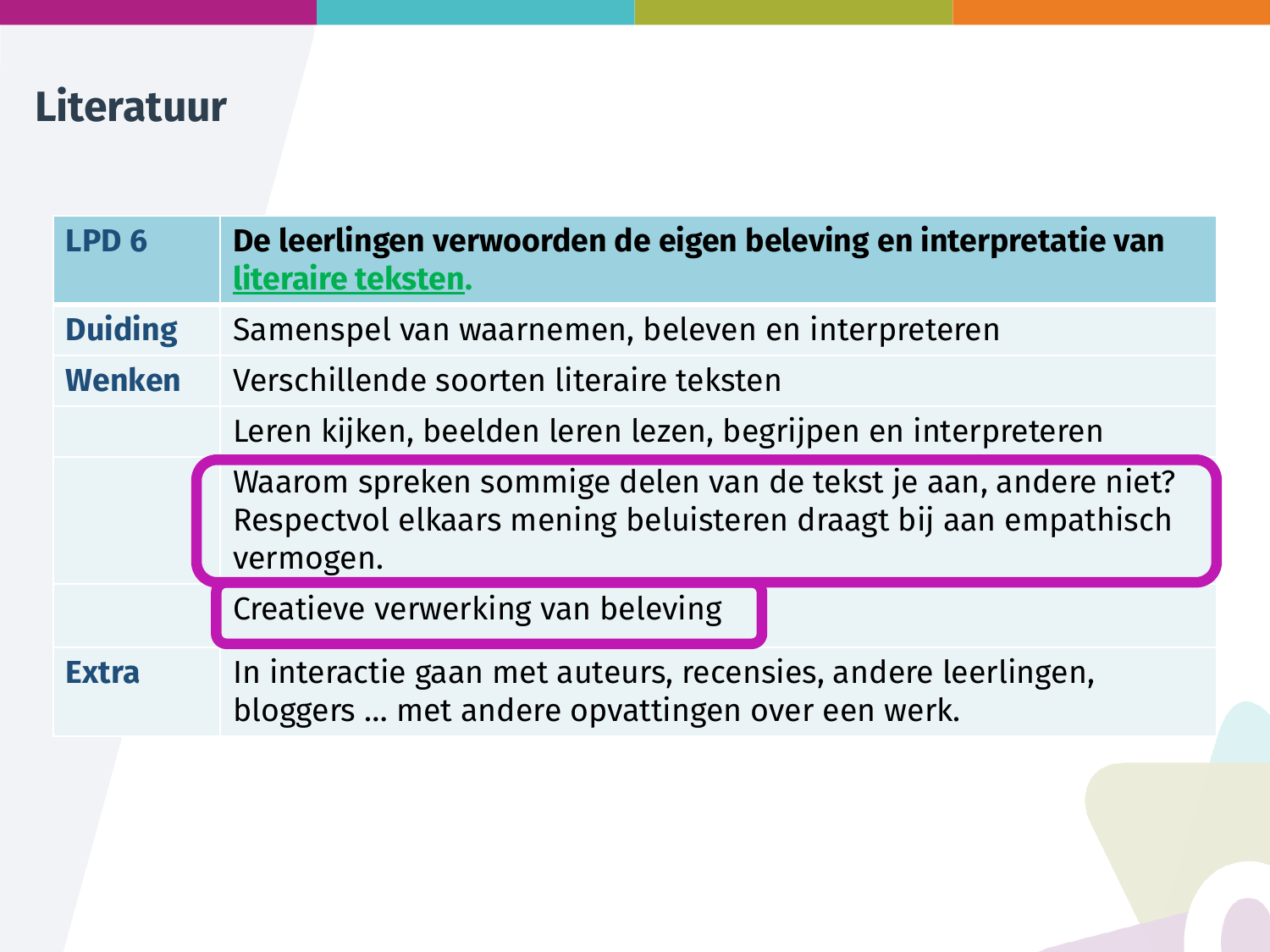

# Literatuur
| LPD 6 | De leerlingen verwoorden de eigen beleving en interpretatie van literaire teksten. |
| --- | --- |
| Duiding | Samenspel van waarnemen, beleven en interpreteren |
| Wenken | Verschillende soorten literaire teksten |
|  | Leren kijken, beelden leren lezen, begrijpen en interpreteren |
|  | Waarom spreken sommige delen van de tekst je aan, andere niet? Respectvol elkaars mening beluisteren draagt bij aan empathisch vermogen. |
|  | Creatieve verwerking van beleving |
| Extra | In interactie gaan met auteurs, recensies, andere leerlingen, bloggers … met andere opvattingen over een werk. |